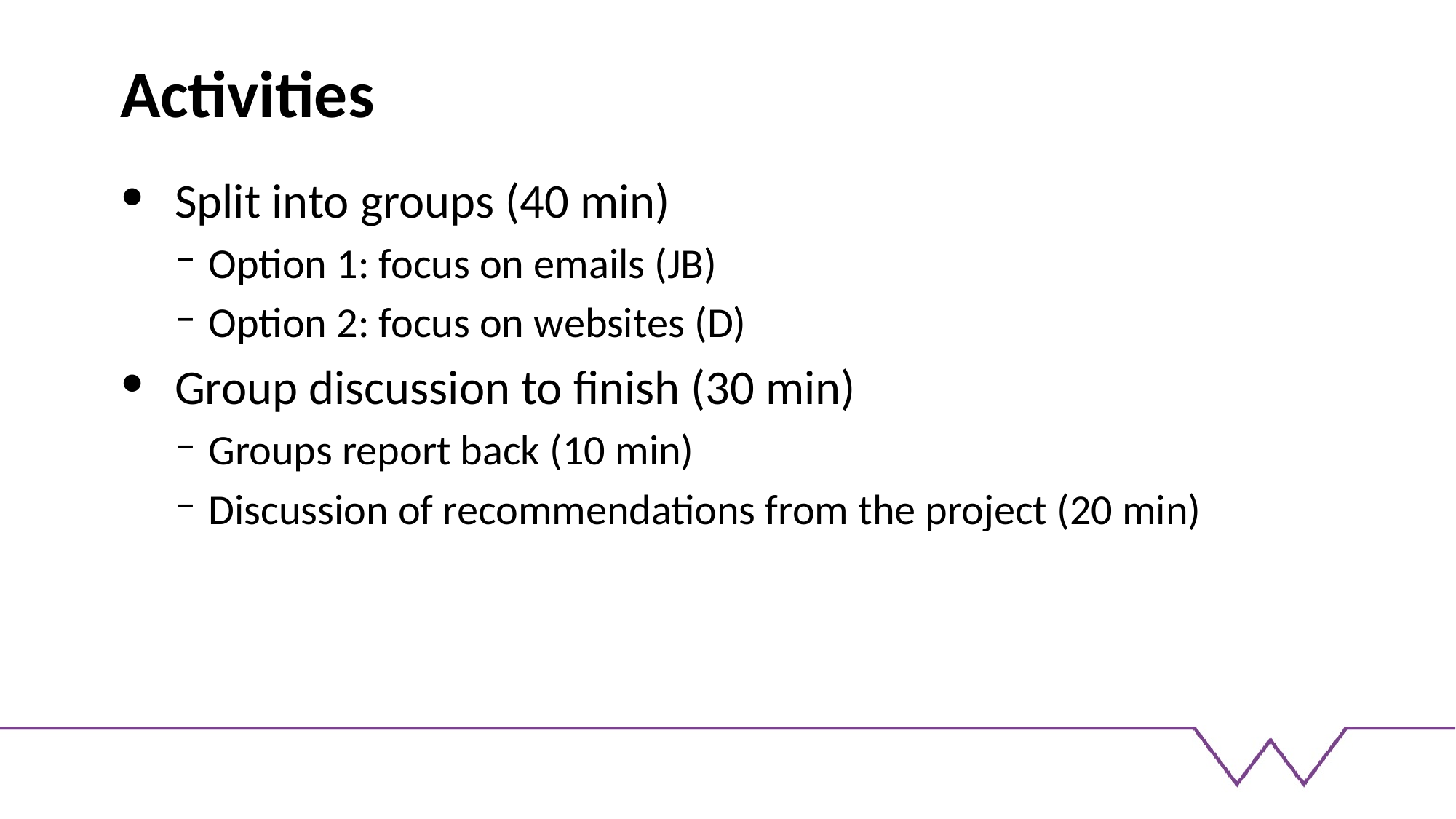

# Activities
Split into groups (40 min)
Option 1: focus on emails (JB)
Option 2: focus on websites (D)
Group discussion to finish (30 min)
Groups report back (10 min)
Discussion of recommendations from the project (20 min)